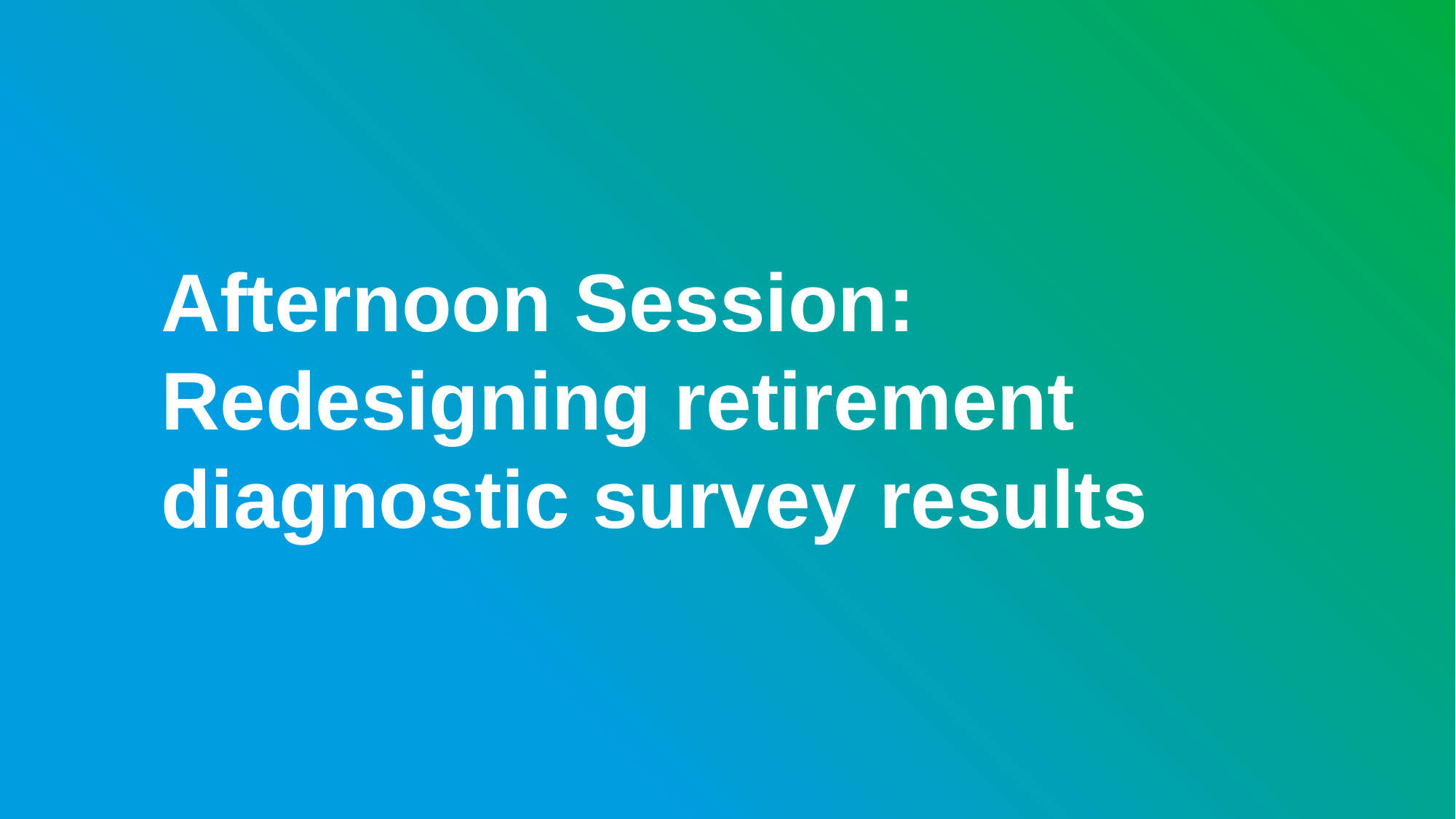

Afternoon Session: Redesigning retirement diagnostic survey results